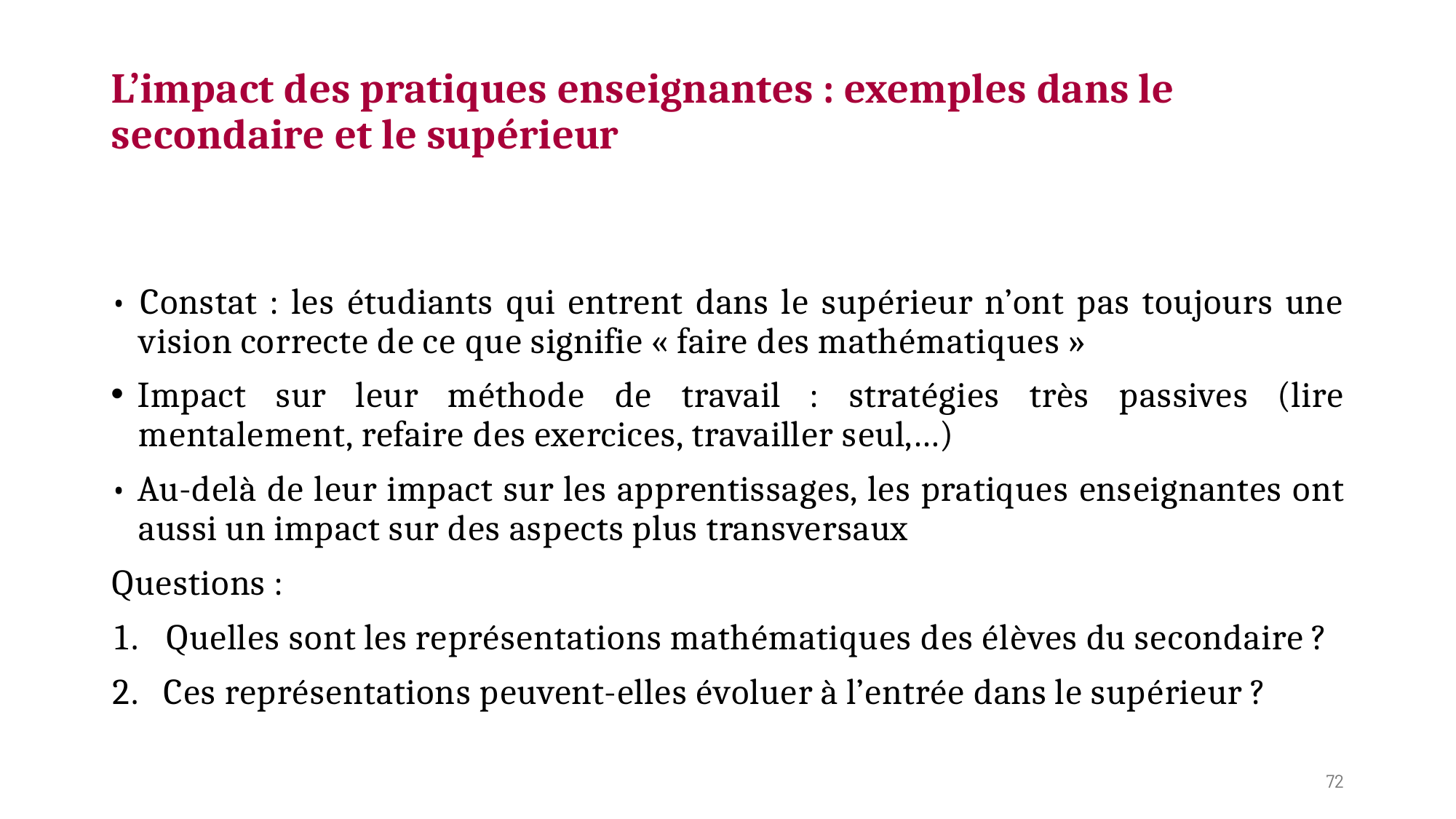

# L’impact des pratiques enseignantes : exemples dans le secondaire et le supérieur

• Constat : les étudiants qui entrent dans le supérieur n’ont pas toujours une vision correcte de ce que signifie « faire des mathématiques »
Impact sur leur méthode de travail : stratégies très passives (lire mentalement, refaire des exercices, travailler seul,…)
• Au-delà de leur impact sur les apprentissages, les pratiques enseignantes ont aussi un impact sur des aspects plus transversaux
Questions :
Quelles sont les représentations mathématiques des élèves du secondaire ?
2.   Ces représentations peuvent-elles évoluer à l’entrée dans le supérieur ?

72